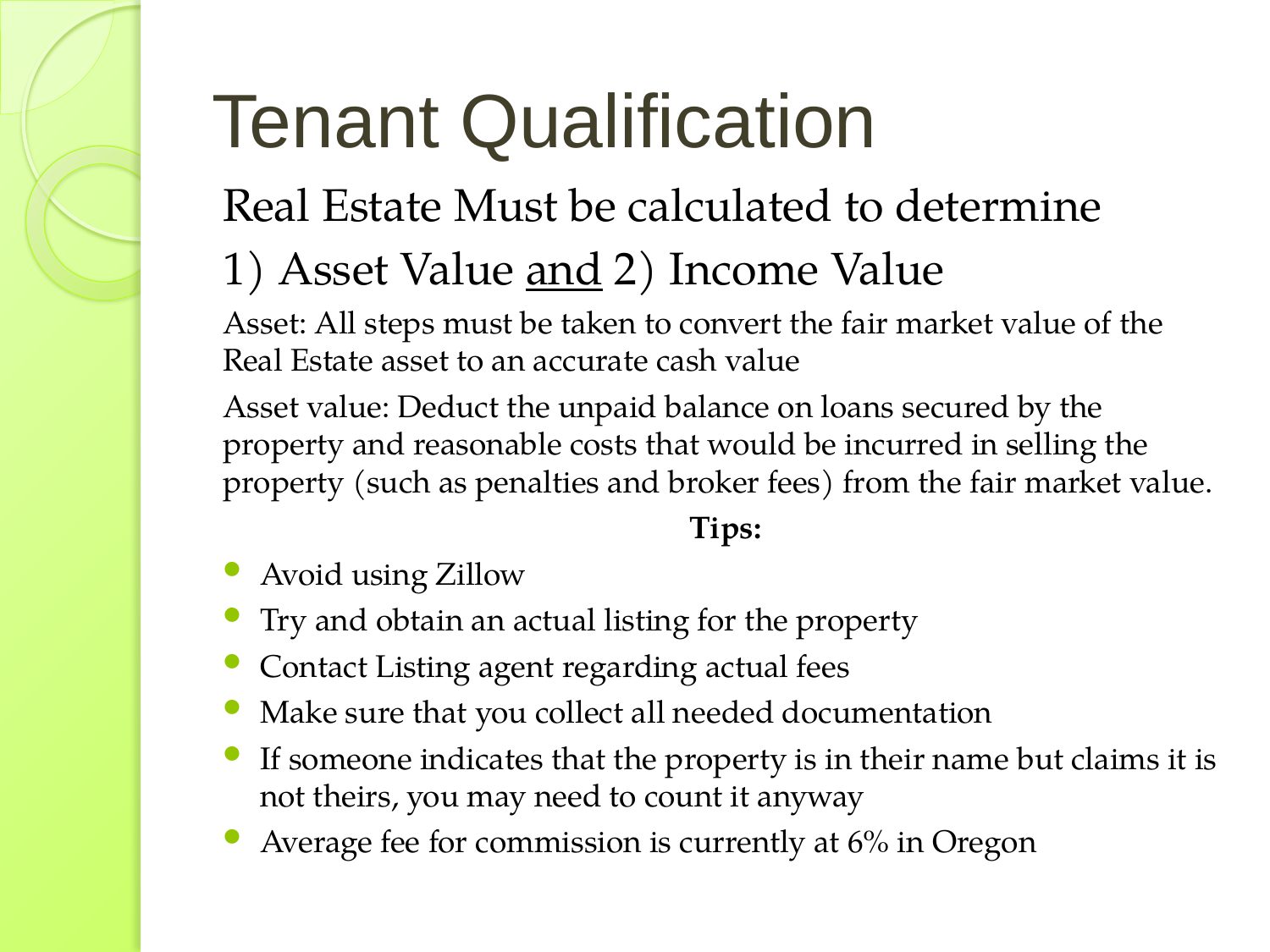

# Tenant Qualification
Real Estate Must be calculated to determine
1) Asset Value and 2) Income Value
Asset: All steps must be taken to convert the fair market value of the Real Estate asset to an accurate cash value
Asset value: Deduct the unpaid balance on loans secured by the property and reasonable costs that would be incurred in selling the property (such as penalties and broker fees) from the fair market value.
Tips:
Avoid using Zillow
Try and obtain an actual listing for the property
Contact Listing agent regarding actual fees
Make sure that you collect all needed documentation
If someone indicates that the property is in their name but claims it is not theirs, you may need to count it anyway
Average fee for commission is currently at 6% in Oregon